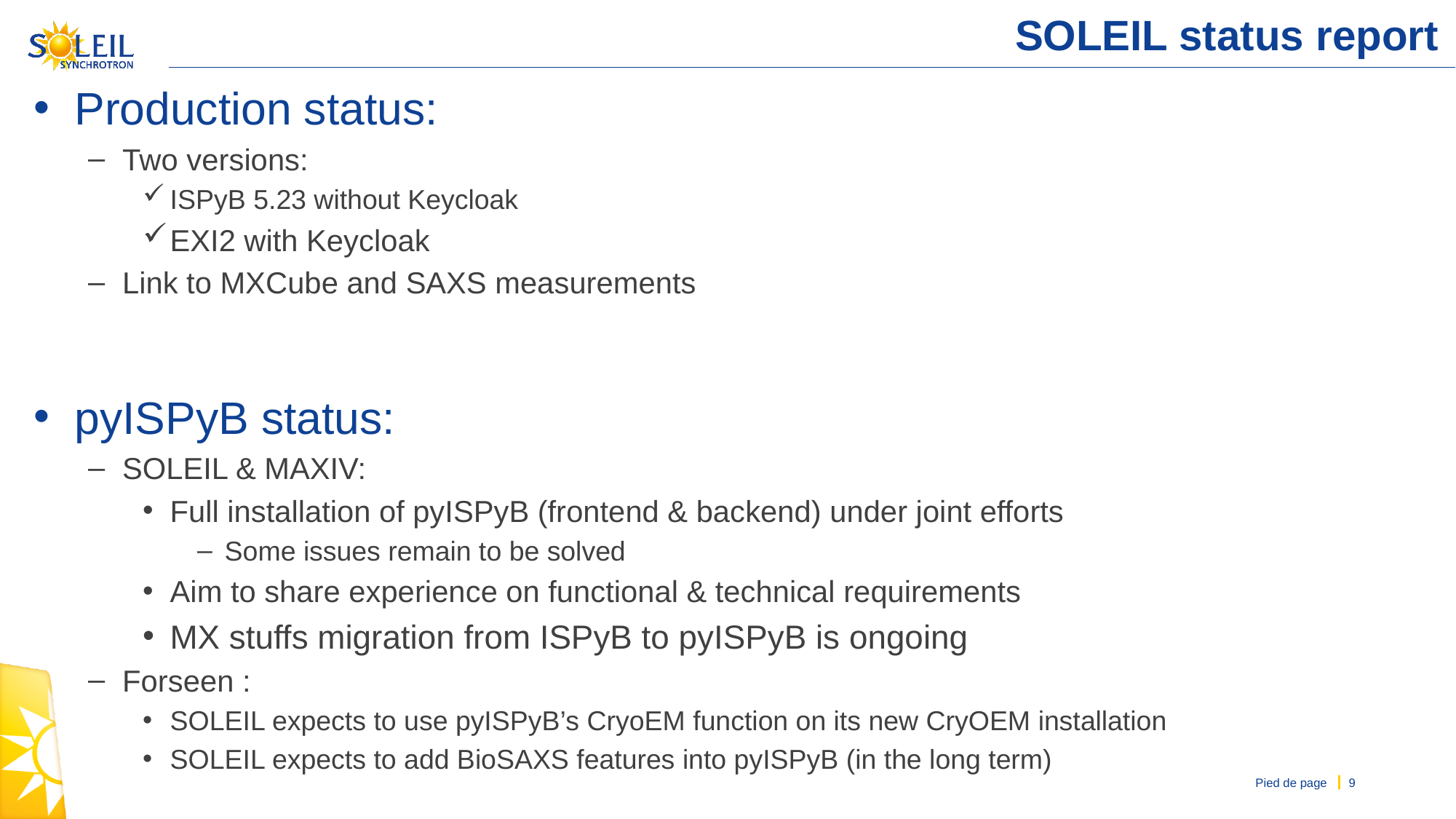

# SOLEIL status report
Production status:
Two versions:
ISPyB 5.23 without Keycloak
EXI2 with Keycloak
Link to MXCube and SAXS measurements

pyISPyB status:
SOLEIL & MAXIV:
Full installation of pyISPyB (frontend & backend) under joint efforts
Some issues remain to be solved
Aim to share experience on functional & technical requirements
MX stuffs migration from ISPyB to pyISPyB is ongoing
Forseen :
SOLEIL expects to use pyISPyB’s CryoEM function on its new CryOEM installation
SOLEIL expects to add BioSAXS features into pyISPyB (in the long term)

Pied de page
9